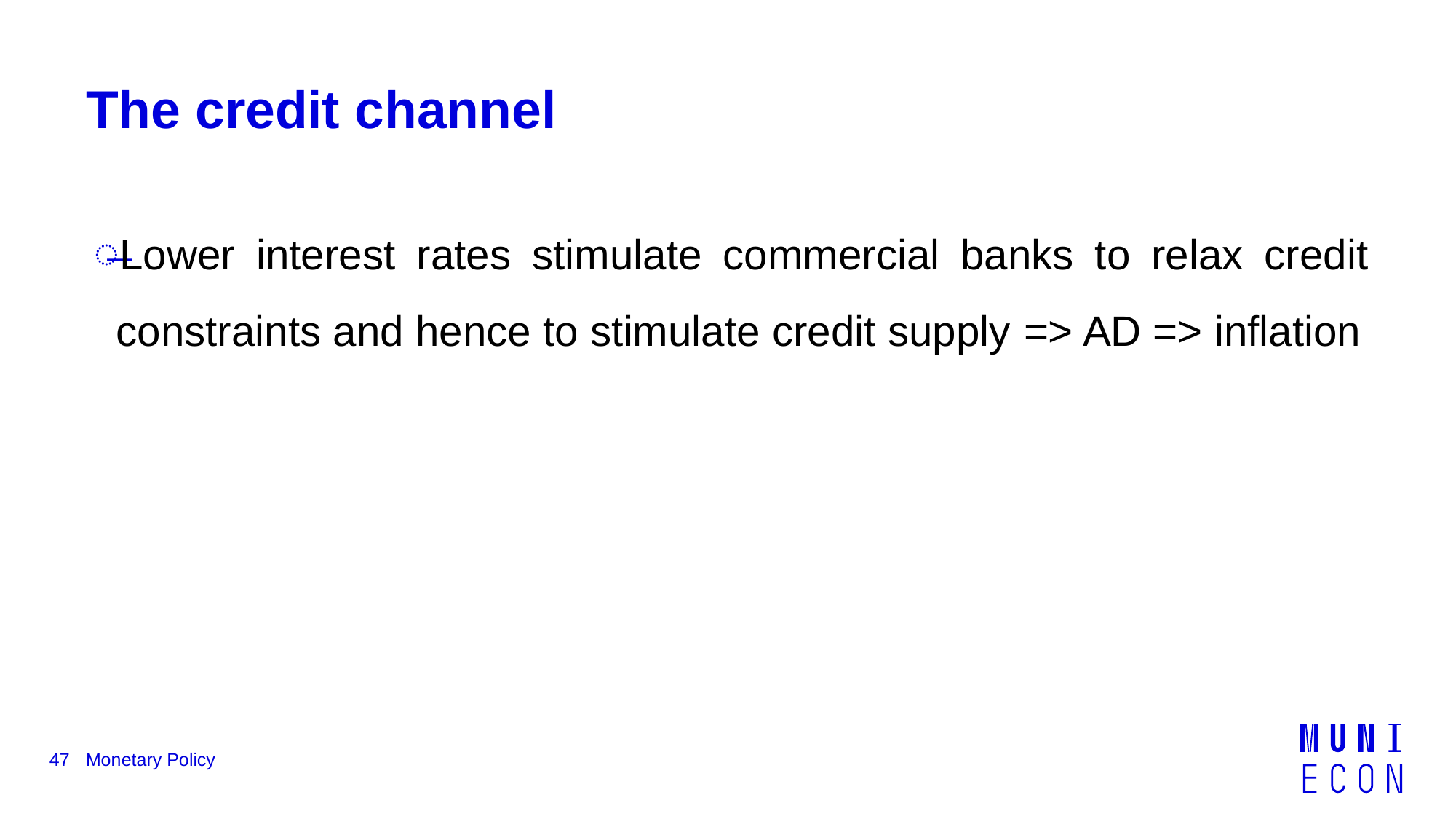

# The credit channel
Lower interest rates stimulate commercial banks to relax credit constraints and hence to stimulate credit supply => AD => inflation

47
Monetary Policy